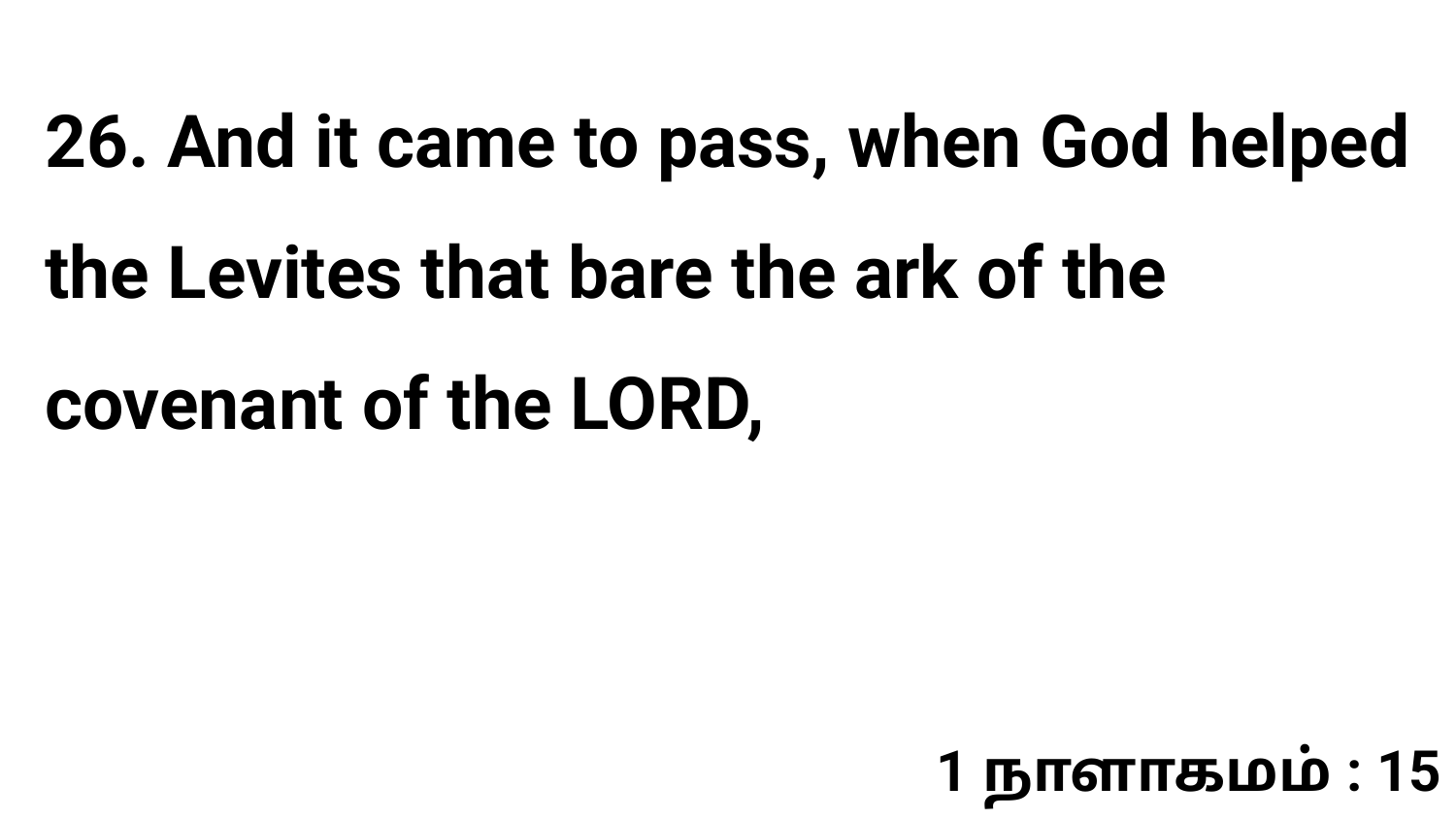

26. And it came to pass, when God helped the Levites that bare the ark of the covenant of the LORD,
1 நாளாகமம் : 15